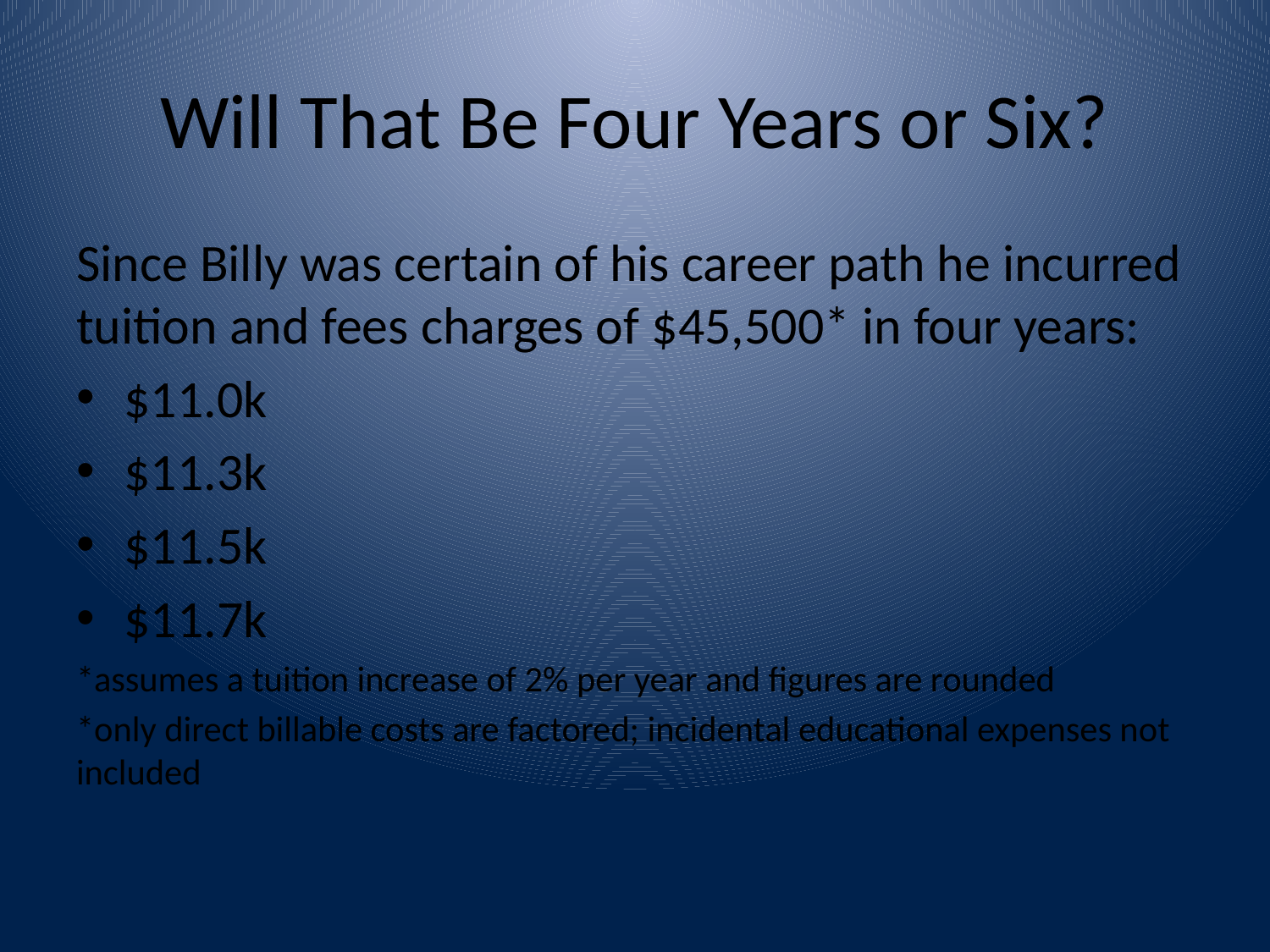

# Will That Be Four Years or Six?
Since Billy was certain of his career path he incurred tuition and fees charges of $45,500* in four years:
$11.0k
$11.3k
$11.5k
$11.7k
*assumes a tuition increase of 2% per year and figures are rounded
*only direct billable costs are factored; incidental educational expenses not included